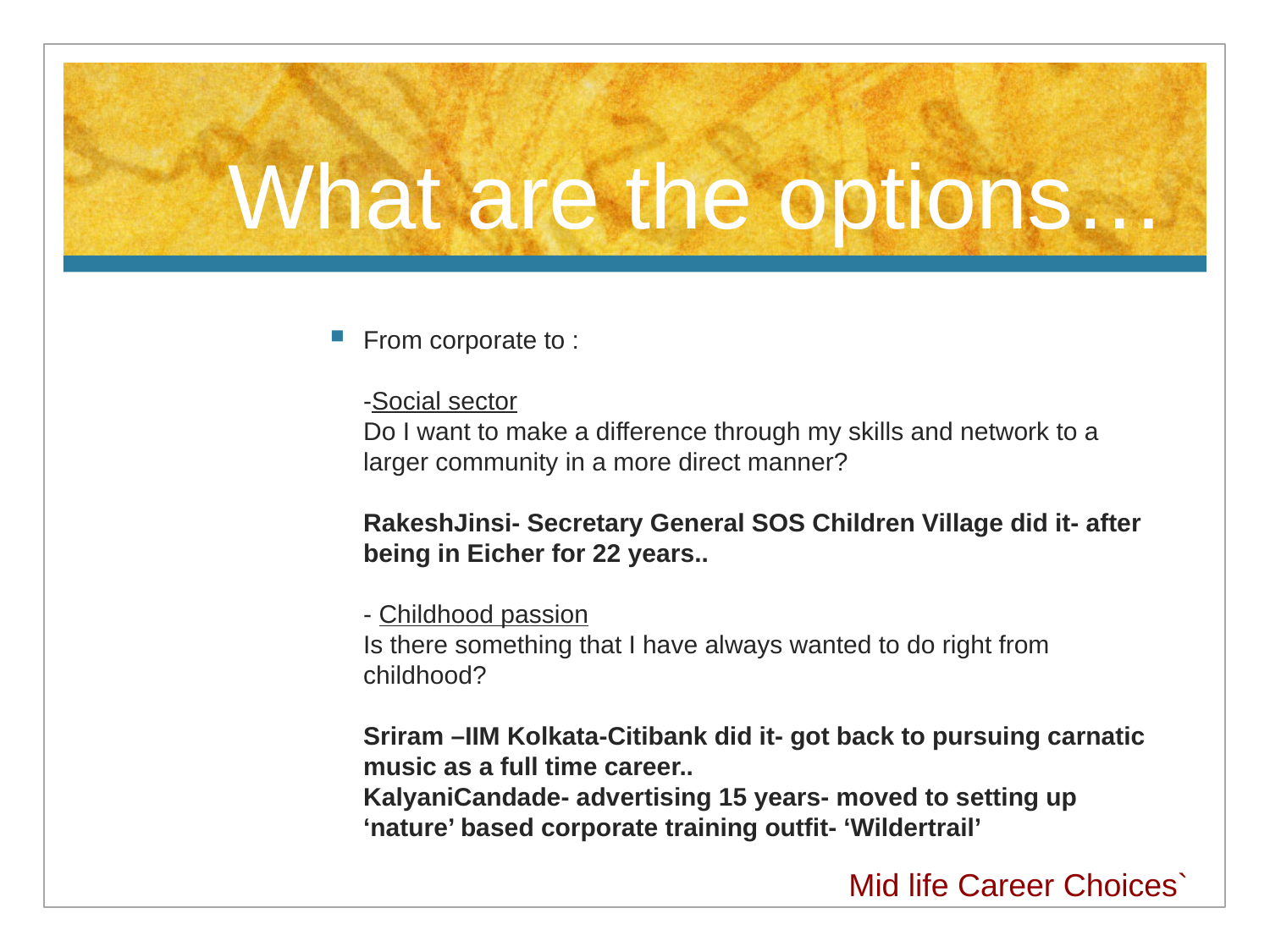

# What are the options…
From corporate to :
-Social sector
Do I want to make a difference through my skills and network to a larger community in a more direct manner?
RakeshJinsi- Secretary General SOS Children Village did it- after being in Eicher for 22 years..
- Childhood passion
Is there something that I have always wanted to do right from childhood?
Sriram –IIM Kolkata-Citibank did it- got back to pursuing carnatic music as a full time career..
KalyaniCandade- advertising 15 years- moved to setting up ‘nature’ based corporate training outfit- ‘Wildertrail’
Mid life Career Choices`